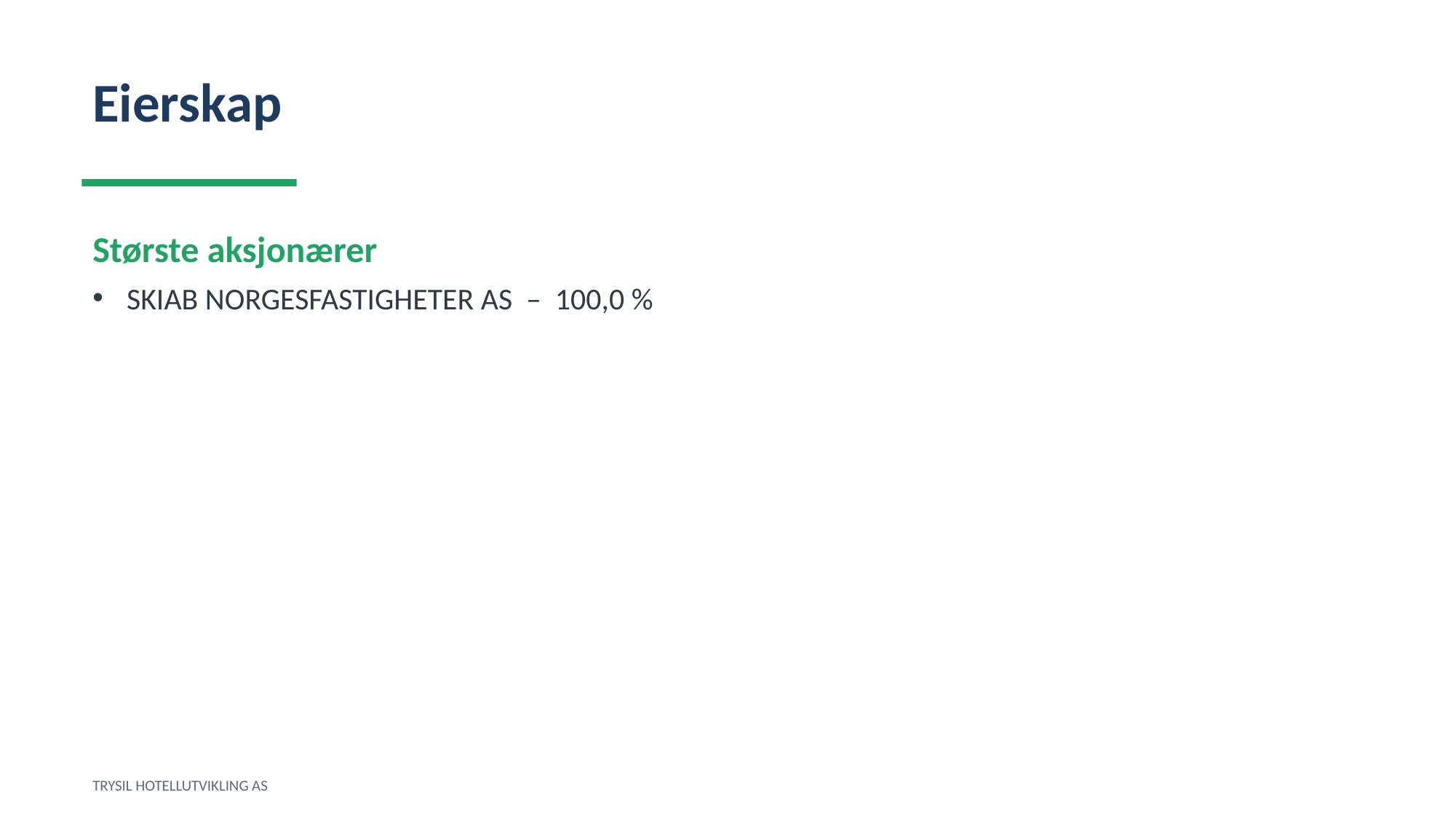

Eierskap

Største aksjonærer
SKIAB NORGESFASTIGHETER AS  –  100,0 %
TRYSIL HOTELLUTVIKLING AS